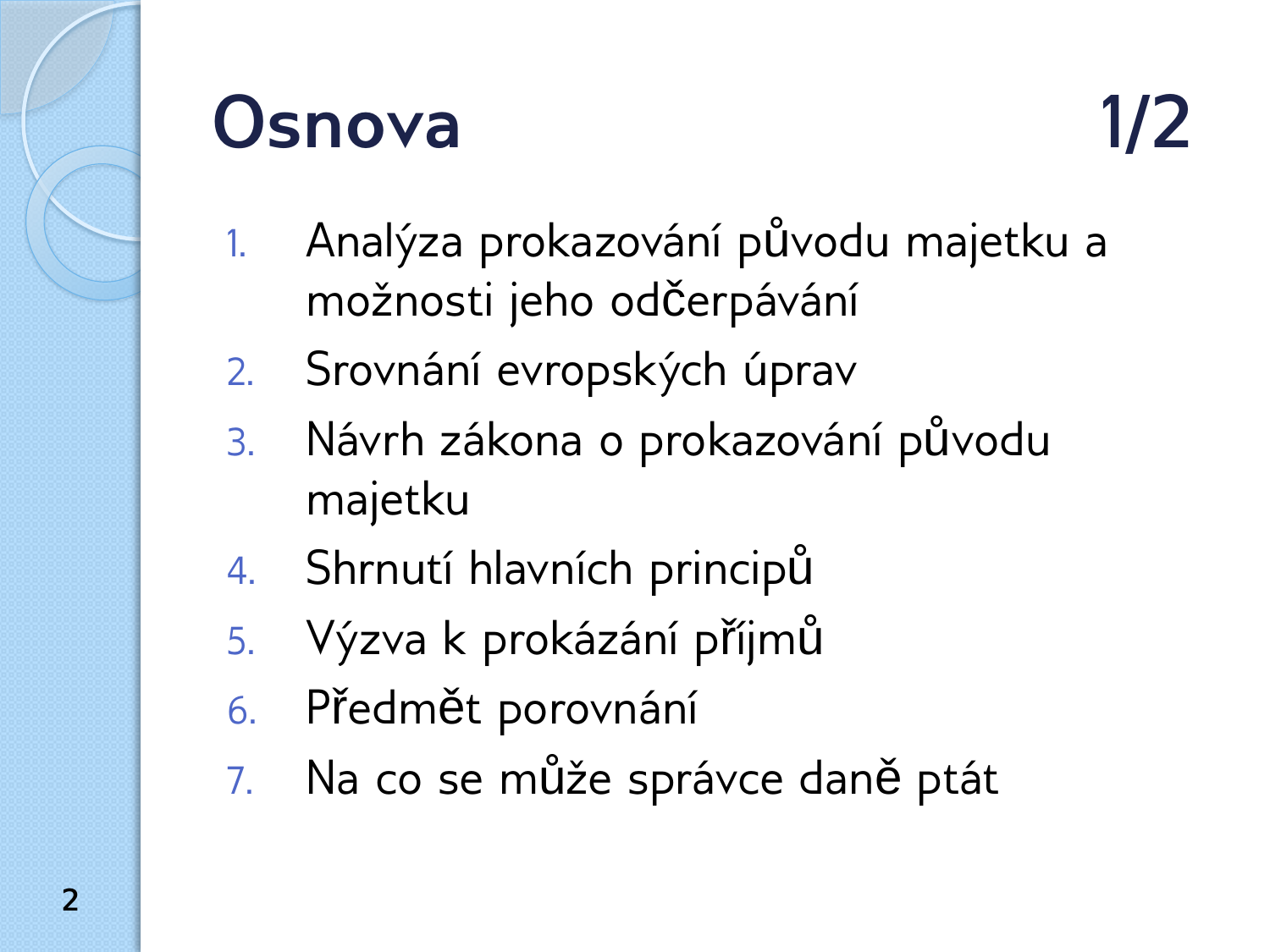

# Osnova 					1/2
Analýza prokazování původu majetku a možnosti jeho odčerpávání
Srovnání evropských úprav
Návrh zákona o prokazování původu majetku
Shrnutí hlavních principů
Výzva k prokázání příjmů
Předmět porovnání
Na co se může správce daně ptát

2